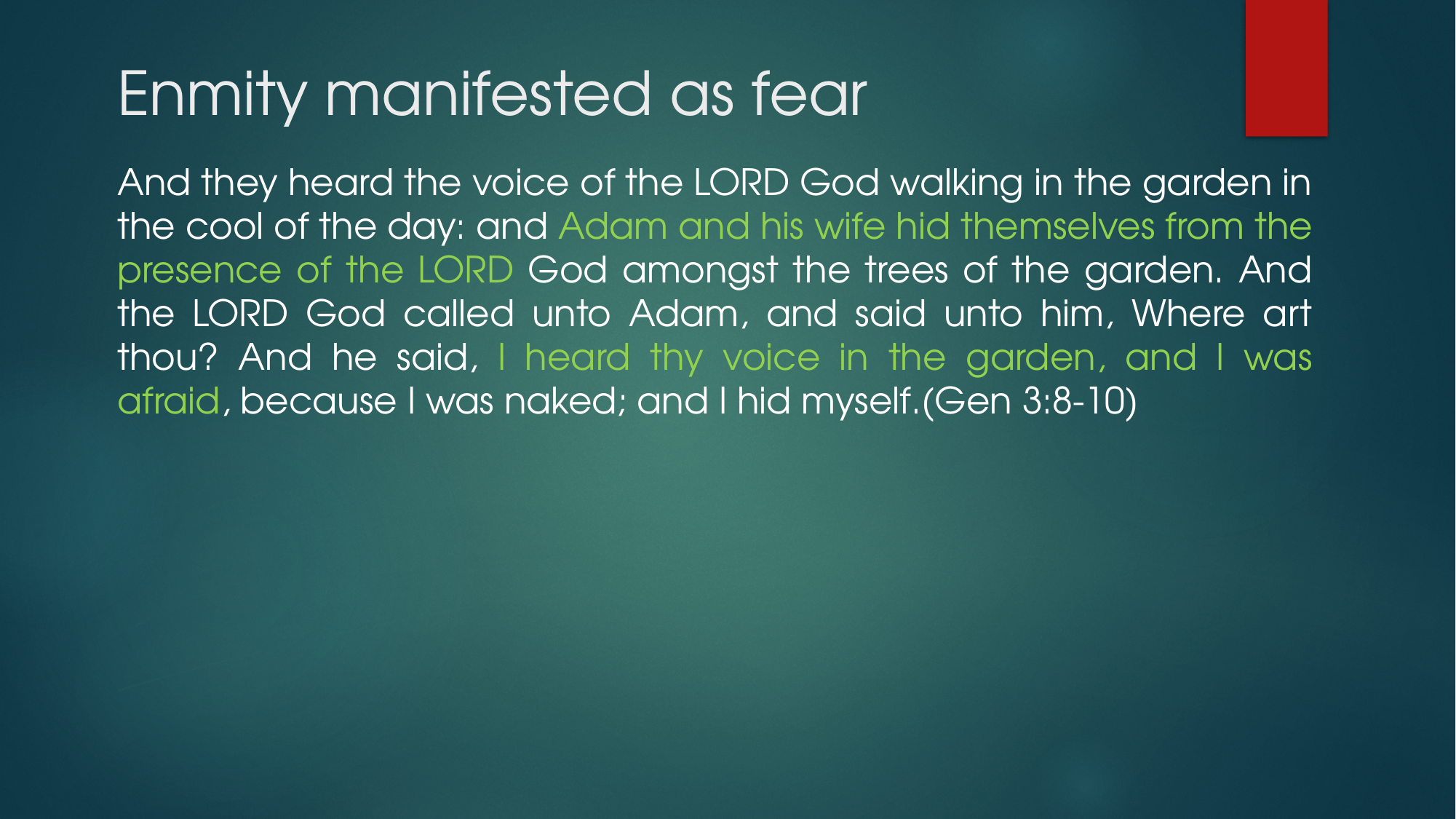

# Enmity manifested as fear
And they heard the voice of the LORD God walking in the garden in the cool of the day: and Adam and his wife hid themselves from the presence of the LORD God amongst the trees of the garden. And the LORD God called unto Adam, and said unto him, Where art thou? And he said, I heard thy voice in the garden, and I was afraid, because I was naked; and I hid myself.(Gen 3:8-10)